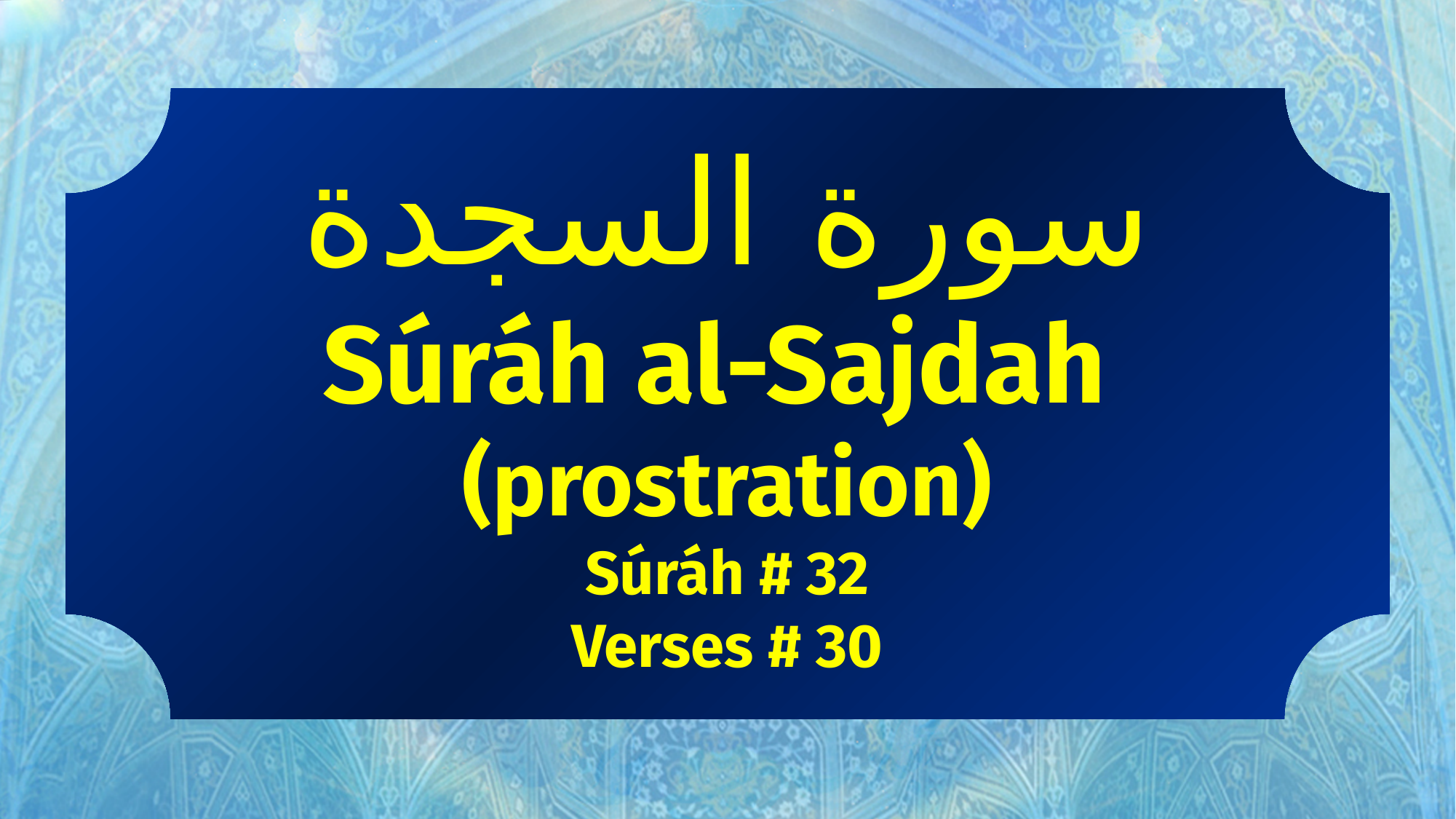

سورة السجدة
Súráh al-Sajdah
(prostration)
Súráh # 32
Verses # 30